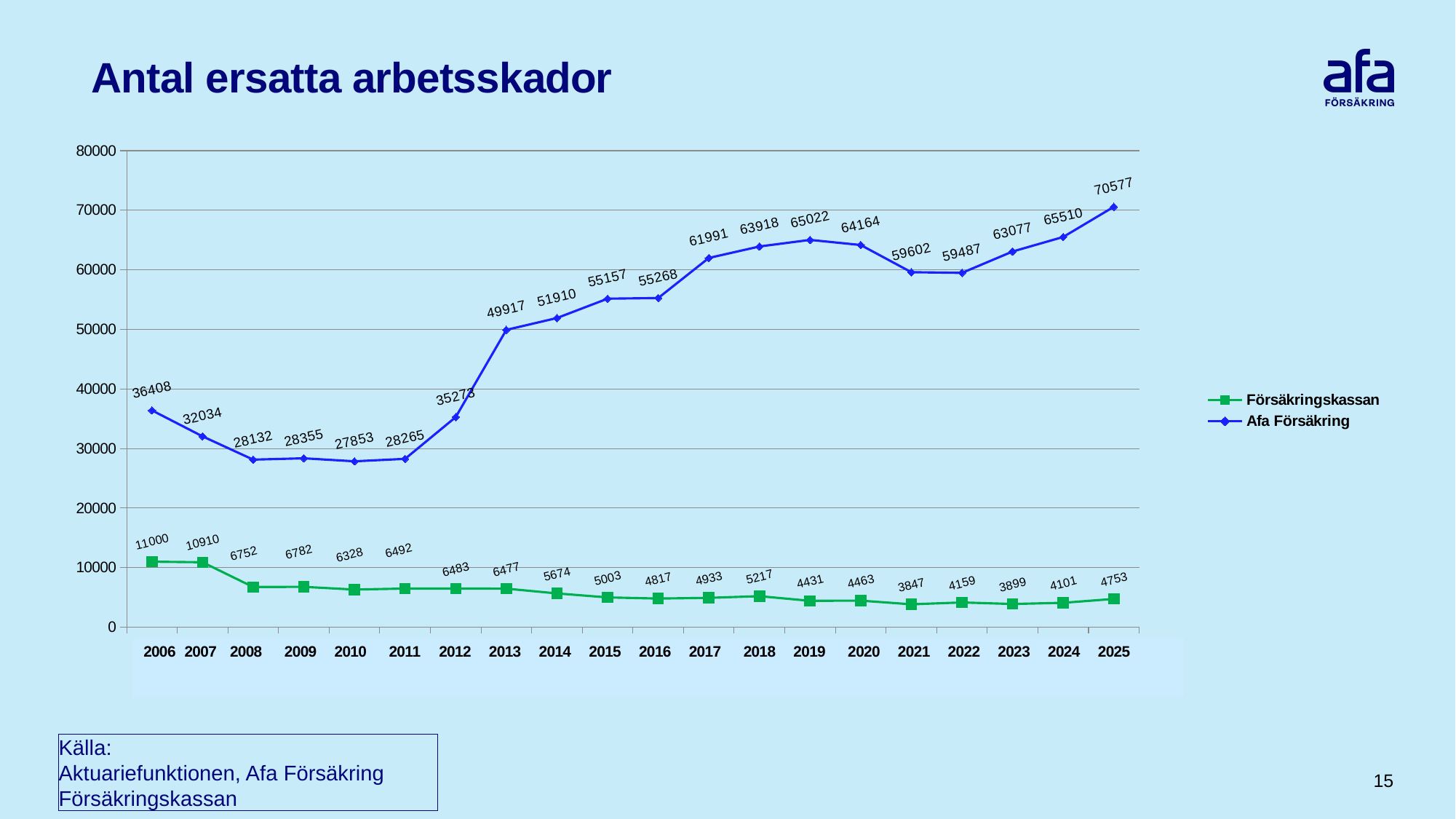

# Antal ersatta arbetsskador

### Chart

| Category | Försäkringskassan | Afa Försäkring |
|---|---|---|
Källa:
Aktuariefunktionen, Afa Försäkring
Försäkringskassan
15